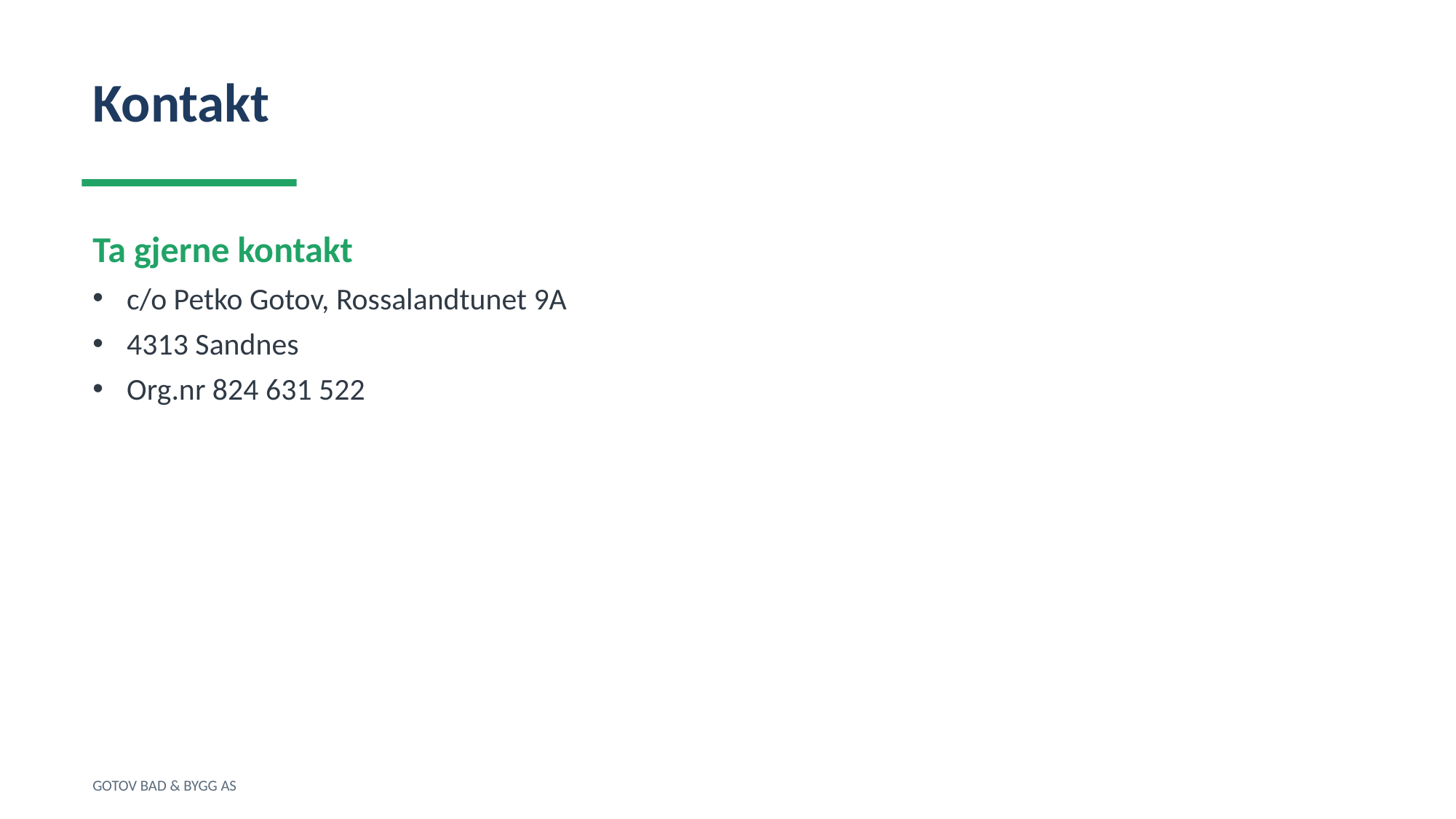

Kontakt

Ta gjerne kontakt
c/o Petko Gotov, Rossalandtunet 9A
4313 Sandnes
Org.nr 824 631 522
GOTOV BAD & BYGG AS